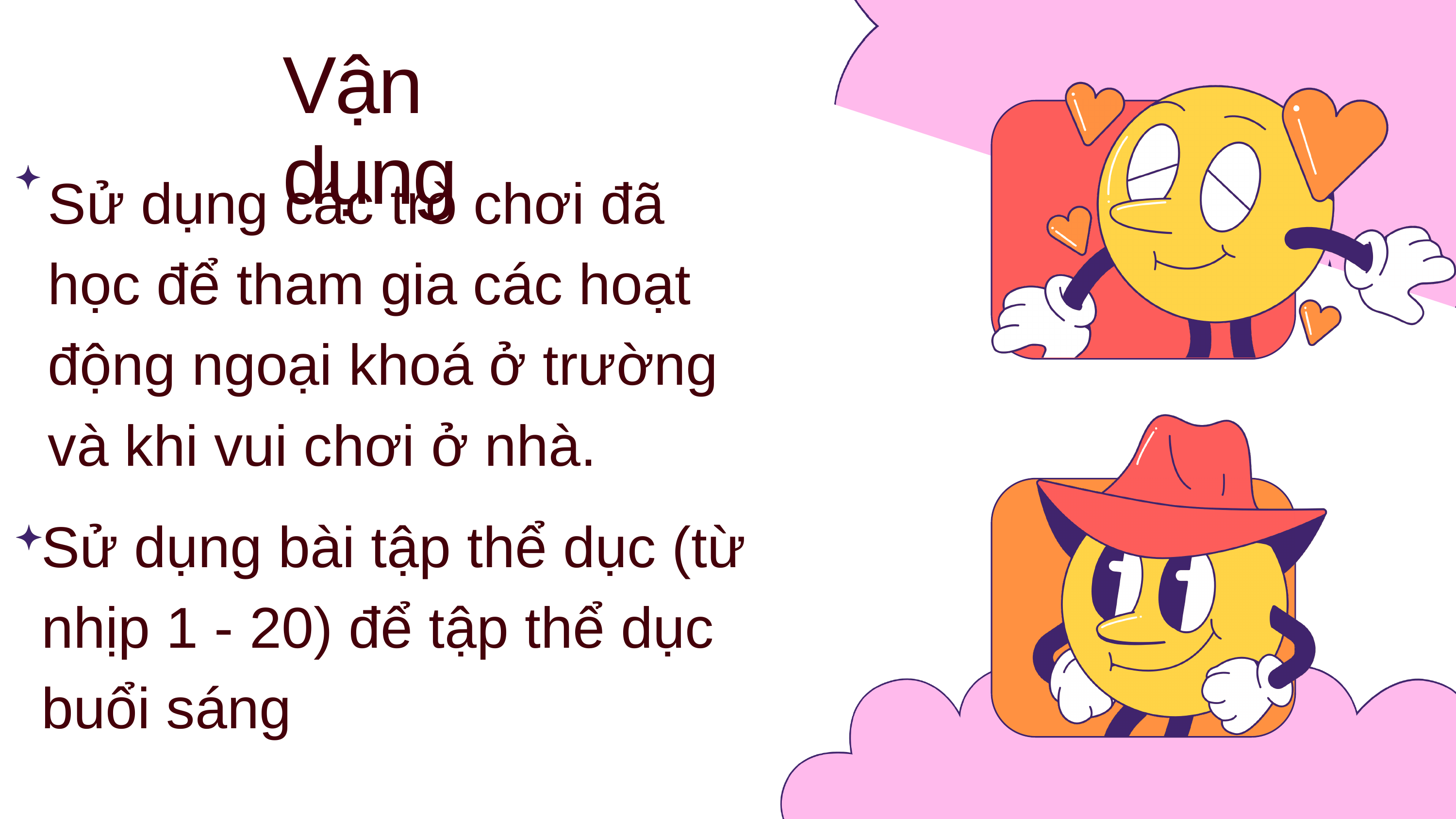

Vận dụng

Sử dụng các trò chơi đã học để tham gia các hoạt động ngoại khoá ở trường và khi vui chơi ở nhà.

Sử dụng bài tập thể dục (từ nhịp 1 - 20) để tập thể dục buổi sáng